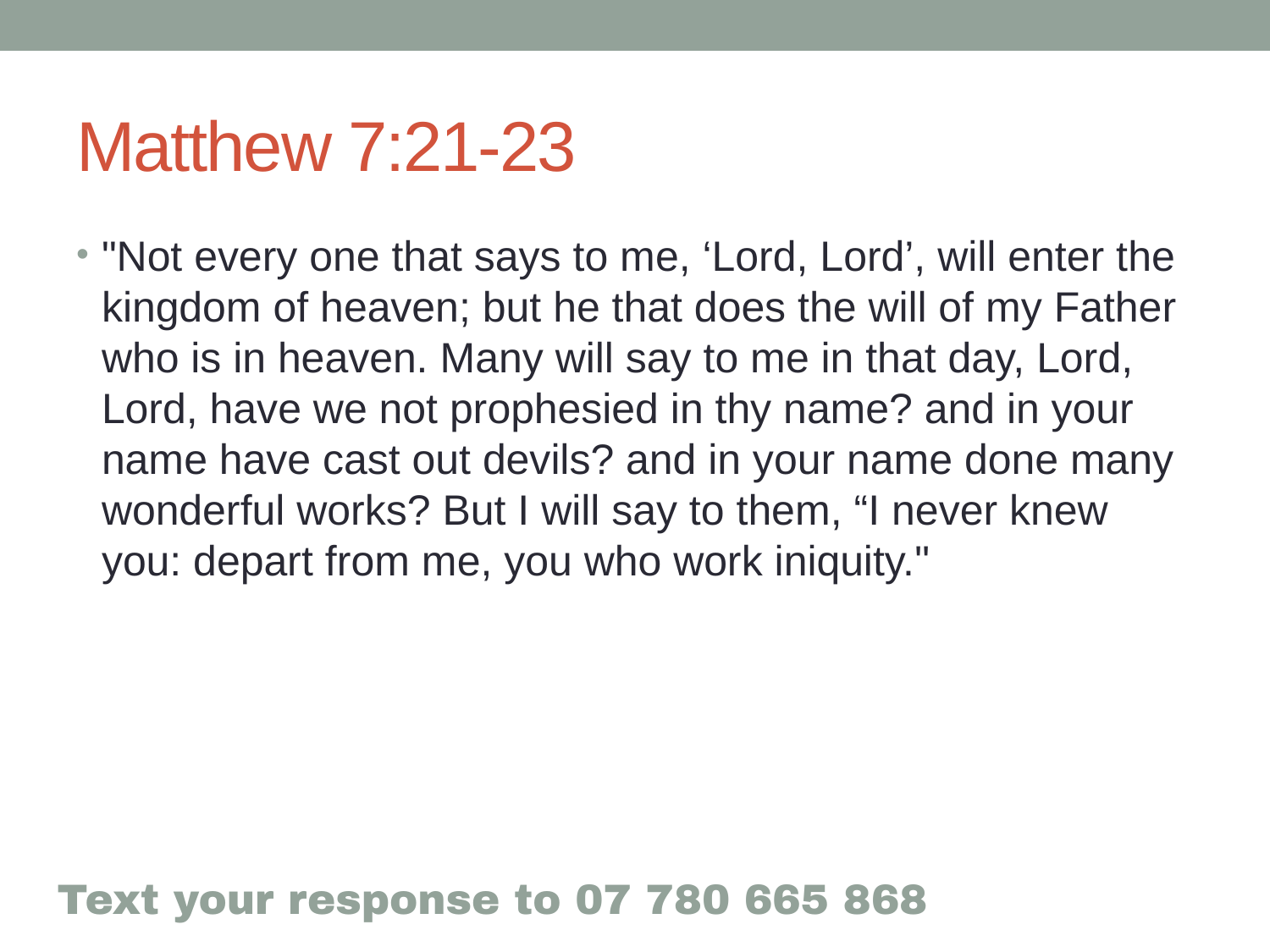

# Matthew 7:21-23
"Not every one that says to me, ‘Lord, Lord’, will enter the kingdom of heaven; but he that does the will of my Father who is in heaven. Many will say to me in that day, Lord, Lord, have we not prophesied in thy name? and in your name have cast out devils? and in your name done many wonderful works? But I will say to them, “I never knew you: depart from me, you who work iniquity."